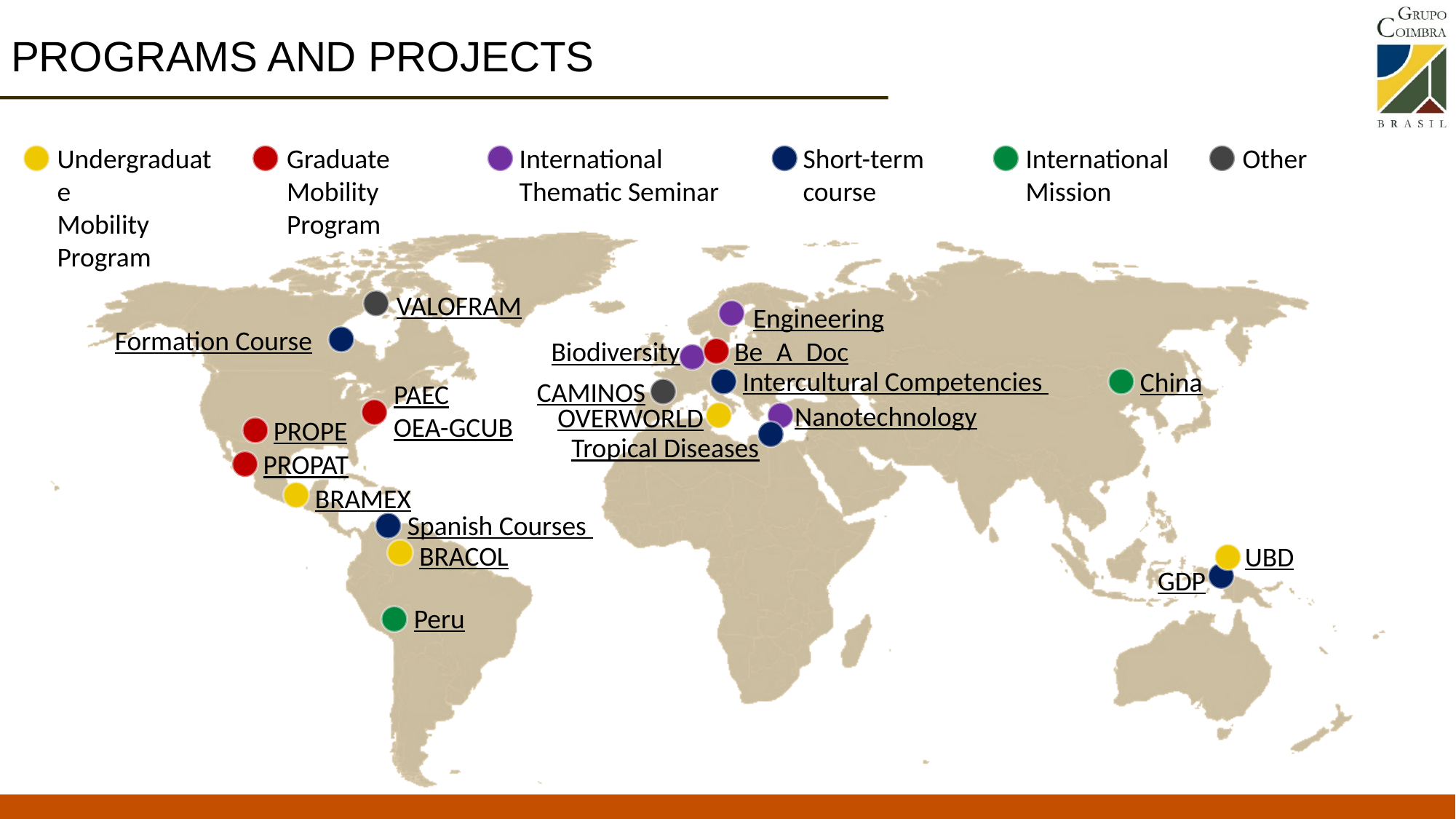

# PROGRAMS AND PROJECTS
VALOFRAM

CAMINOS

Engineering

Biodiversity

Nanotechnology

Formation Course

Spanish Courses

GDP

Be_A_Doc

PAEC
OEA-GCUB

PROPE

PROPAT

Intercultural Competencies
China

Peru

OVERWORLD

BRAMEX

BRACOL
UBD

Tropical Diseases